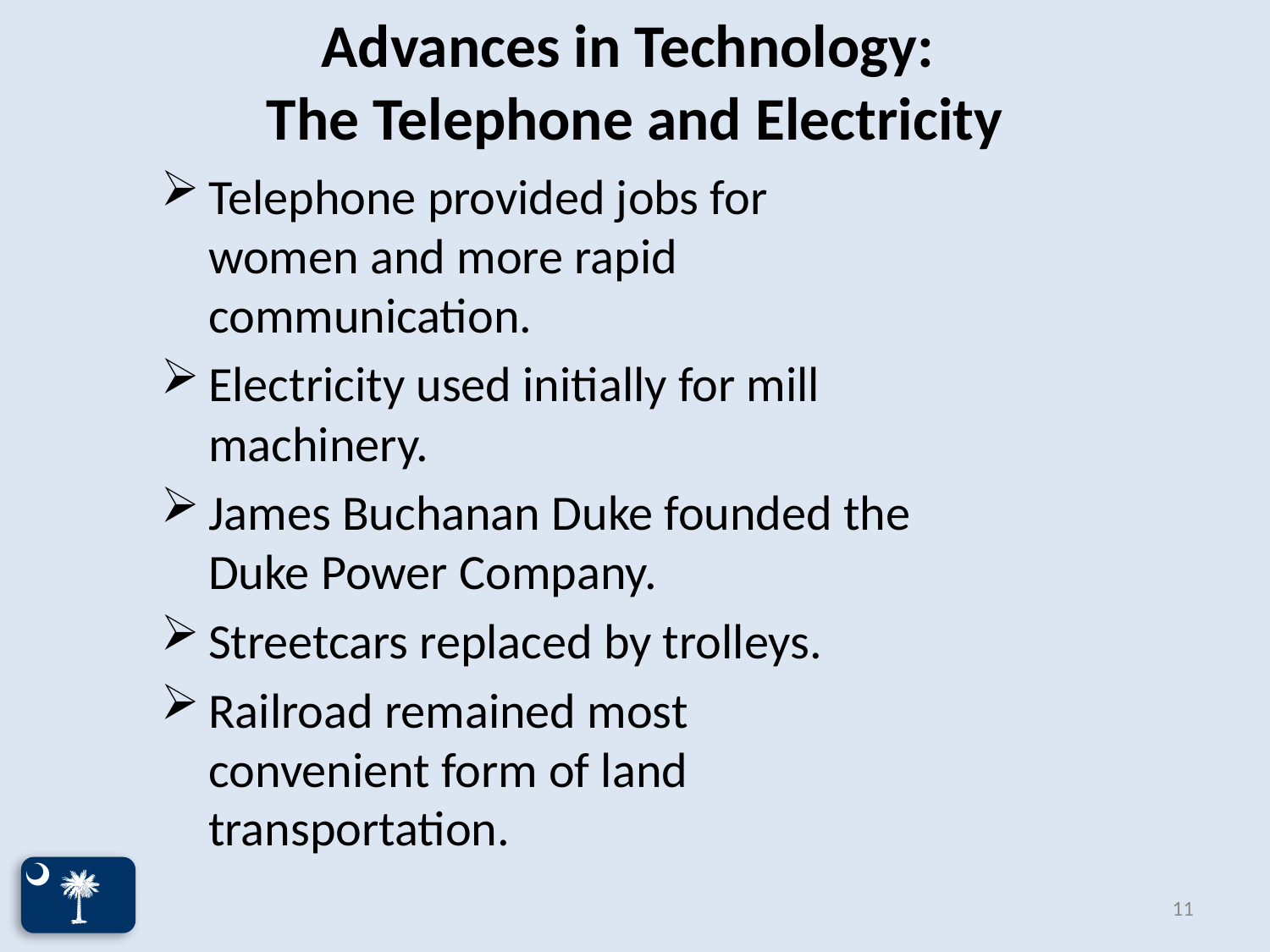

# Advances in Technology: The Telephone and Electricity
Telephone provided jobs for women and more rapid communication.
Electricity used initially for mill machinery.
James Buchanan Duke founded the Duke Power Company.
Streetcars replaced by trolleys.
Railroad remained most convenient form of land transportation.

11